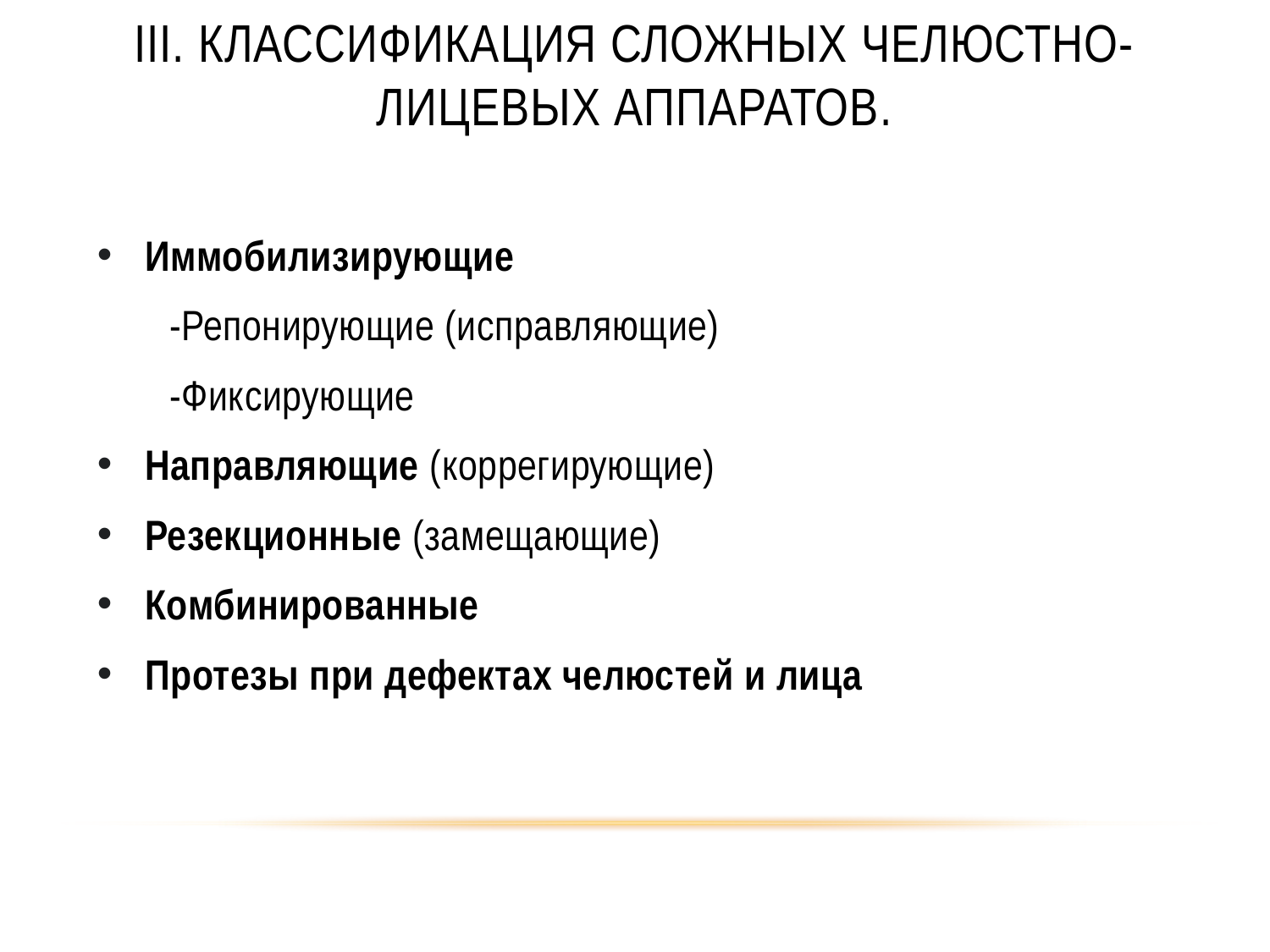

# III. Классификация сложных челюстно-лицевых аппаратов.
Иммобилизирующие
       -Репонирующие (исправляющие)
       -Фиксирующие
Направляющие (коррегирующие)
Резекционные (замещающие)
Комбинированные
Протезы при дефектах челюстей и лица